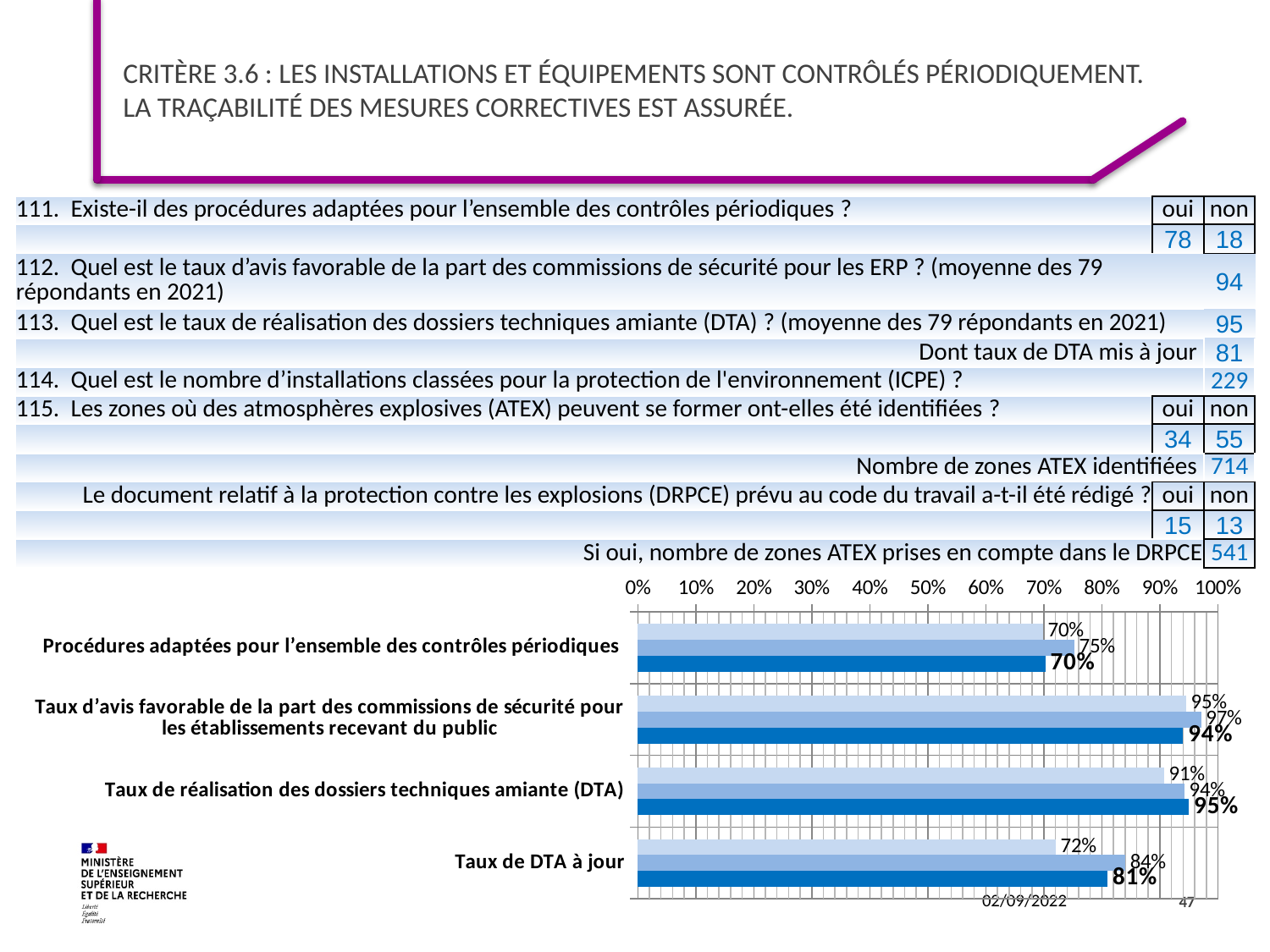

# Critère 3.6 : Les installations et équipements sont contrôlés périodiquement. La traçabilité des mesures correctives est assurée.
| 111.  Existe-il des procédures adaptées pour l’ensemble des contrôles périodiques ? | oui | non |
| --- | --- | --- |
|  | 78 | 18 |
| 112.  Quel est le taux d’avis favorable de la part des commissions de sécurité pour les ERP ? (moyenne des 79 répondants en 2021) |  | 94 |
| 113.  Quel est le taux de réalisation des dossiers techniques amiante (DTA) ? (moyenne des 79 répondants en 2021) |  | 95 |
| Dont taux de DTA mis à jour |  | 81 |
| 114.  Quel est le nombre d’installations classées pour la protection de l'environnement (ICPE) ? |  | 229 |
| 115.  Les zones où des atmosphères explosives (ATEX) peuvent se former ont-elles été identifiées ? | oui | non |
|  | 34 | 55 |
| Nombre de zones ATEX identifiées |  | 714 |
| Le document relatif à la protection contre les explosions (DRPCE) prévu au code du travail a-t-il été rédigé ? | oui | non |
|  | 15 | 13 |
| Si oui, nombre de zones ATEX prises en compte dans le DRPCE |  | 541 |

### Chart

| Category | 2019 | 2020 | 2021 |
|---|---|---|---|
| Procédures adaptées pour l’ensemble des contrôles périodiques  | 0.6982758620689655 | 0.7522935779816514 | 0.7027027027027027 |
| Taux d’avis favorable de la part des commissions de sécurité pour les établissements recevant du public | 0.945 | 0.971 | 0.94 |
| Taux de réalisation des dossiers techniques amiante (DTA) | 0.907 | 0.942 | 0.95 |
| Taux de DTA à jour | 0.72 | 0.84 | 0.81 |
47